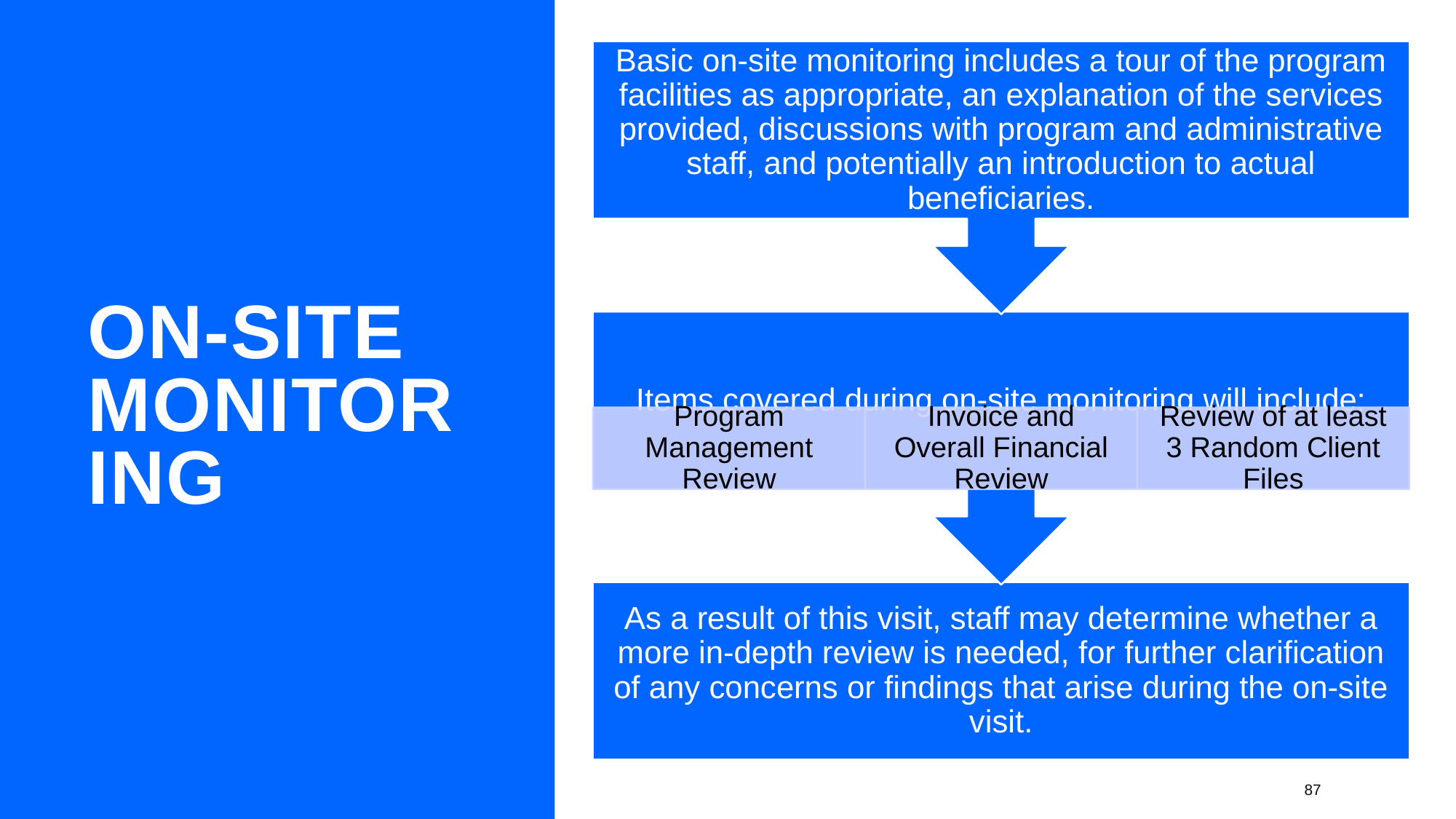

As a result of this visit, staff may determine whether a more in‐depth review is needed, for further clarification of any concerns or findings that arise during the on‐site visit.
Items covered during on-site monitoring will include:
Program Management Review
Invoice and Overall Financial Review
Review of at least 3 Random Client Files
Basic on‐site monitoring includes a tour of the program facilities as appropriate, an explanation of the services provided, discussions with program and administrative staff, and potentially an introduction to actual beneficiaries.
On-site monitoring
87